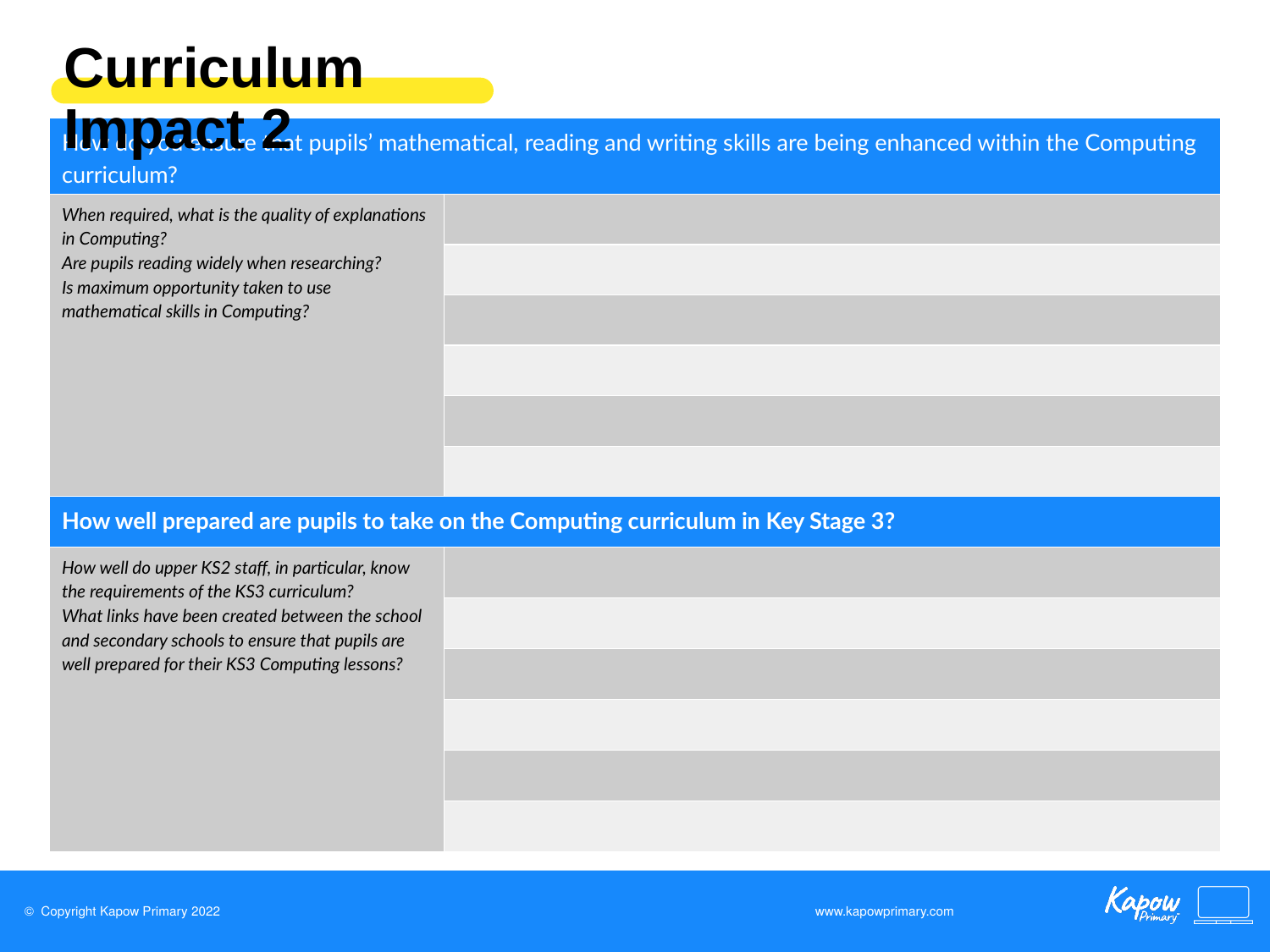

Curriculum Impact 2

| How do you ensure that pupils’ mathematical, reading and writing skills are being enhanced within the Computing curriculum? |  |
| --- | --- |
| When required, what is the quality of explanations in Computing? Are pupils reading widely when researching? Is maximum opportunity taken to use mathematical skills in Computing? |  |
|  |  |
|  |  |
|  |  |
|  |  |
|  |  |
| How well prepared are pupils to take on the Computing curriculum in Key Stage 3? |  |
| How well do upper KS2 staff, in particular, know the requirements of the KS3 curriculum? What links have been created between the school and secondary schools to ensure that pupils are well prepared for their KS3 Computing lessons? |  |
|  |  |
|  |  |
|  |  |
|  |  |
|  |  |